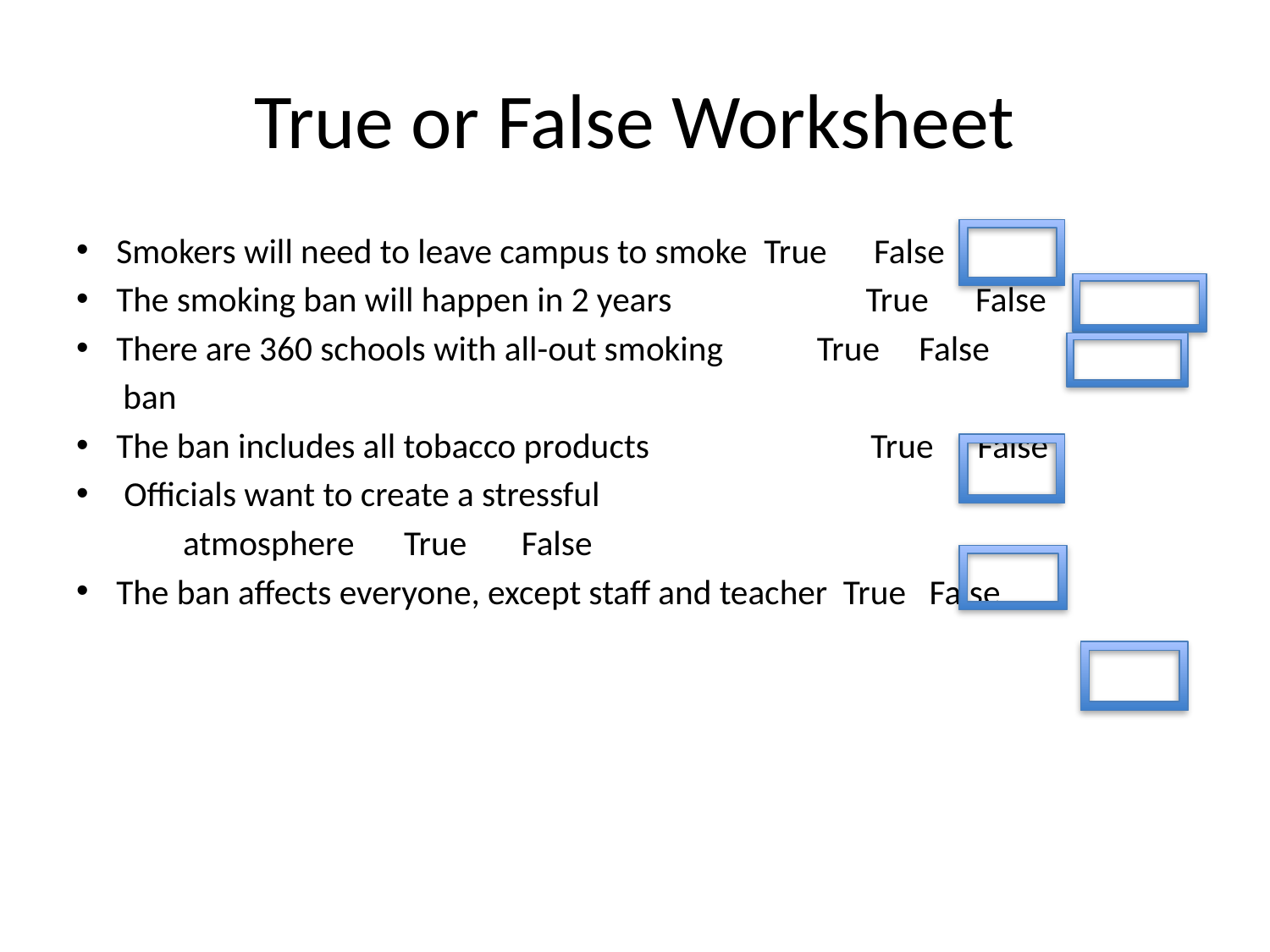

# True or False Worksheet

Smokers will need to leave campus to smoke 		 True      False
The smoking ban will happen in 2 years 	              True      False
There are 360 schools with all-out smoking            True     False
      ban
The ban includes all tobacco products 			    	 True	 False
 Officials want to create a stressful
	atmosphere										 True       False
The ban affects everyone, except staff and teacher  True   False